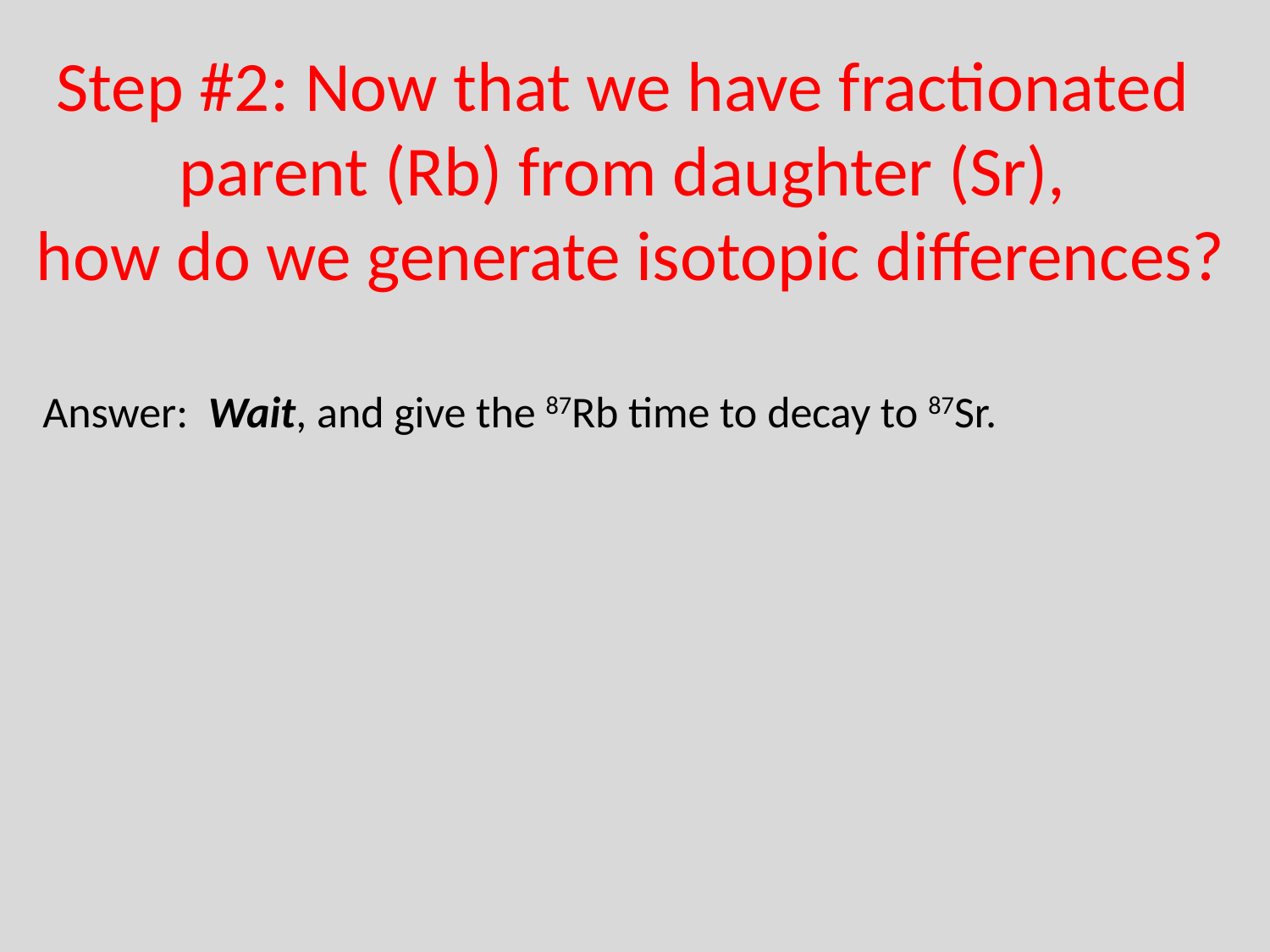

Step #2: Now that we have fractionated
parent (Rb) from daughter (Sr),
how do we generate isotopic differences?
Answer:  Wait, and give the 87Rb time to decay to 87Sr.